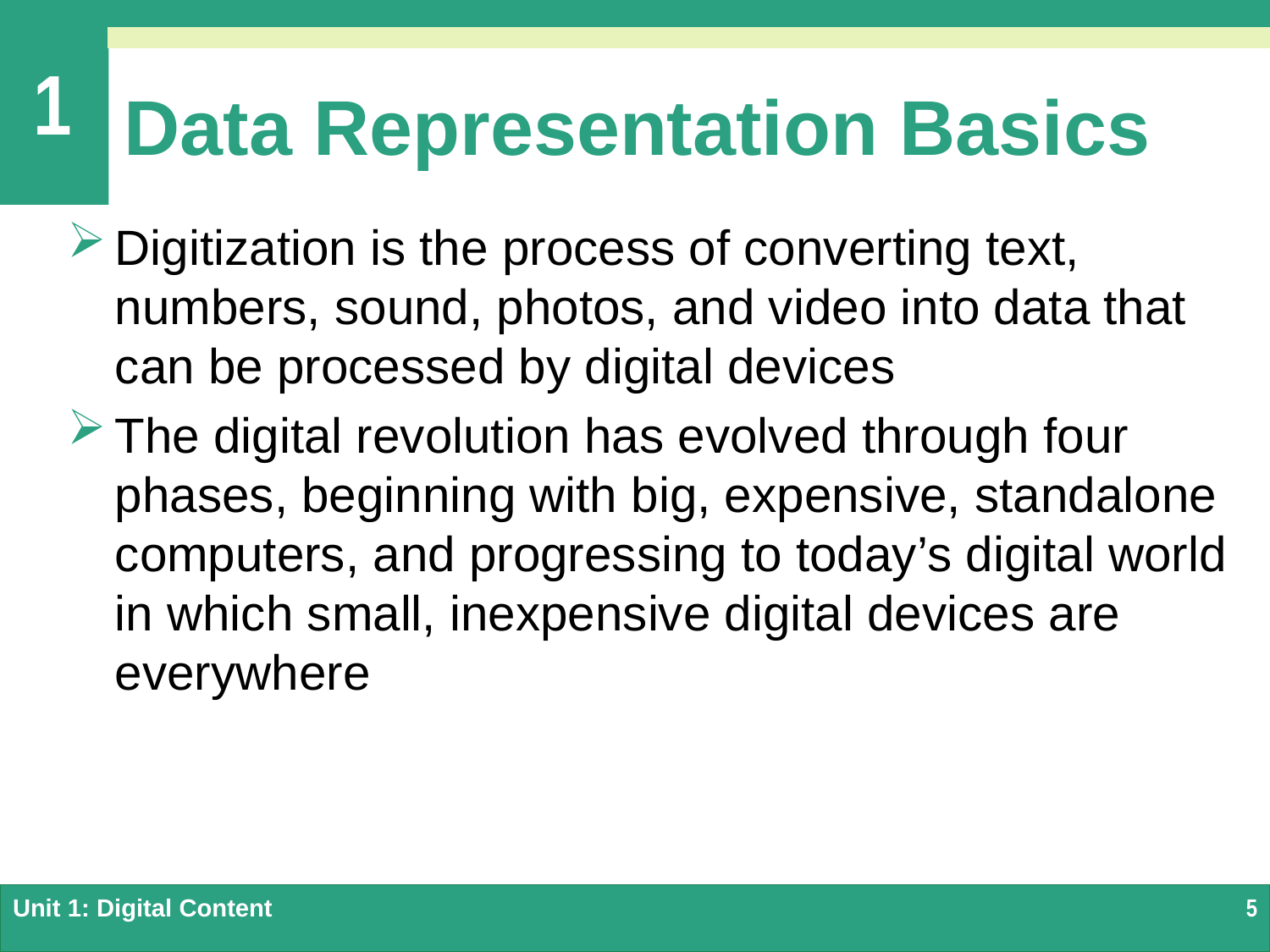

# Data Representation Basics
Digitization is the process of converting text, numbers, sound, photos, and video into data that can be processed by digital devices
The digital revolution has evolved through four phases, beginning with big, expensive, standalone computers, and progressing to today’s digital world in which small, inexpensive digital devices are everywhere
Unit 1: Digital Content
5